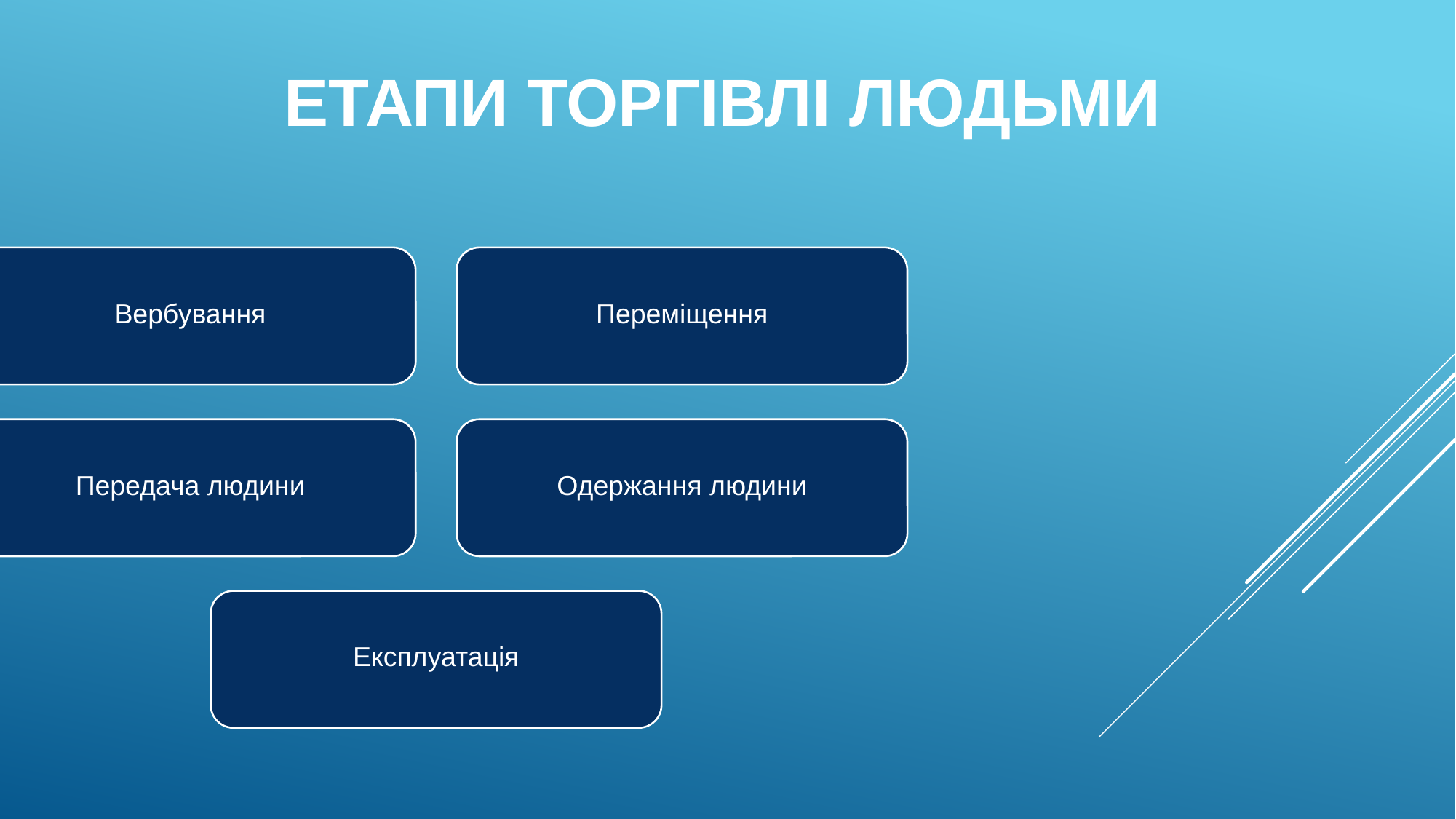

# Етапи торгівлі людьми
Вербування
Переміщення
Передача людини
Одержання людини
Експлуатація